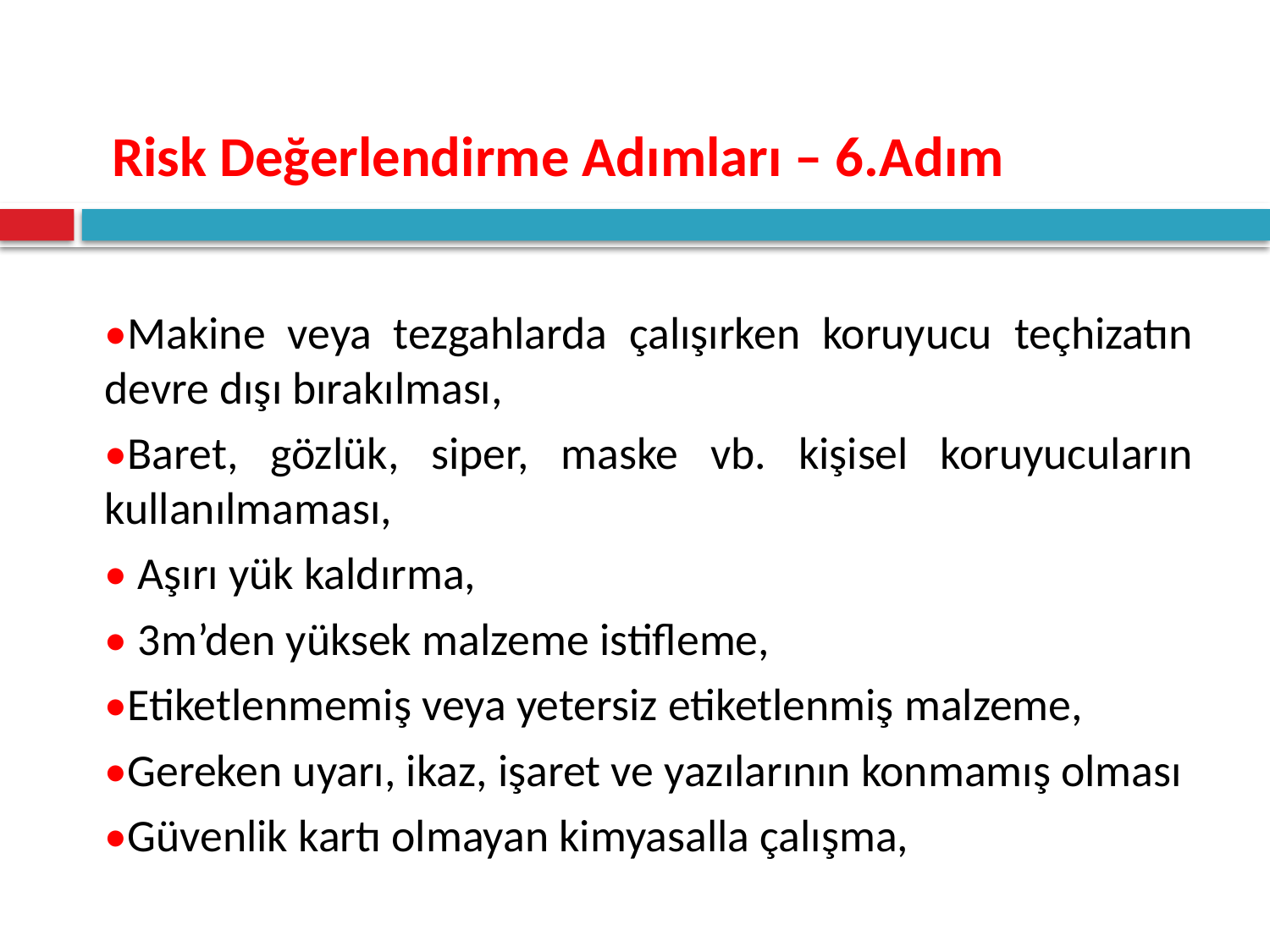

Risk Değerlendirme Adımları – 6.Adım

		•Makine veya tezgahlarda çalışırken koruyucu teçhizatın devre dışı bırakılması,
		•Baret, gözlük, siper, maske vb. kişisel koruyucuların kullanılmaması,
		• Aşırı yük kaldırma,
		• 3m’den yüksek malzeme istifleme,
		•Etiketlenmemiş veya yetersiz etiketlenmiş malzeme,
		•Gereken uyarı, ikaz, işaret ve yazılarının konmamış olması
		•Güvenlik kartı olmayan kimyasalla çalışma,